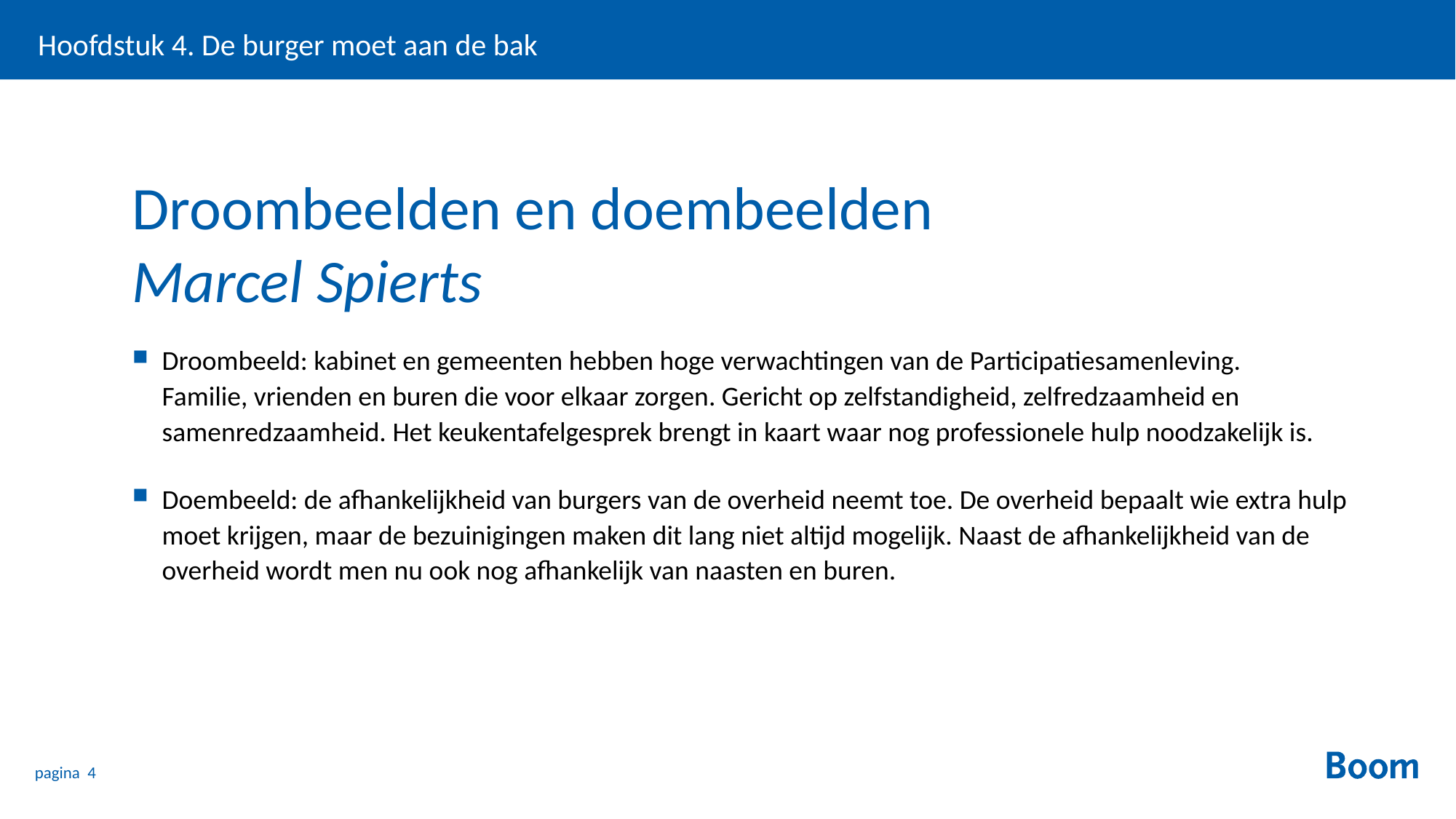

Hoofdstuk 4. De burger moet aan de bak
# Droombeelden en doembeelden Marcel Spierts
Droombeeld: kabinet en gemeenten hebben hoge verwachtingen van de Participatiesamenleving.
Familie, vrienden en buren die voor elkaar zorgen. Gericht op zelfstandigheid, zelfredzaamheid en samenredzaamheid. Het keukentafelgesprek brengt in kaart waar nog professionele hulp noodzakelijk is.
Doembeeld: de afhankelijkheid van burgers van de overheid neemt toe. De overheid bepaalt wie extra hulp moet krijgen, maar de bezuinigingen maken dit lang niet altijd mogelijk. Naast de afhankelijkheid van de overheid wordt men nu ook nog afhankelijk van naasten en buren.

pagina  4